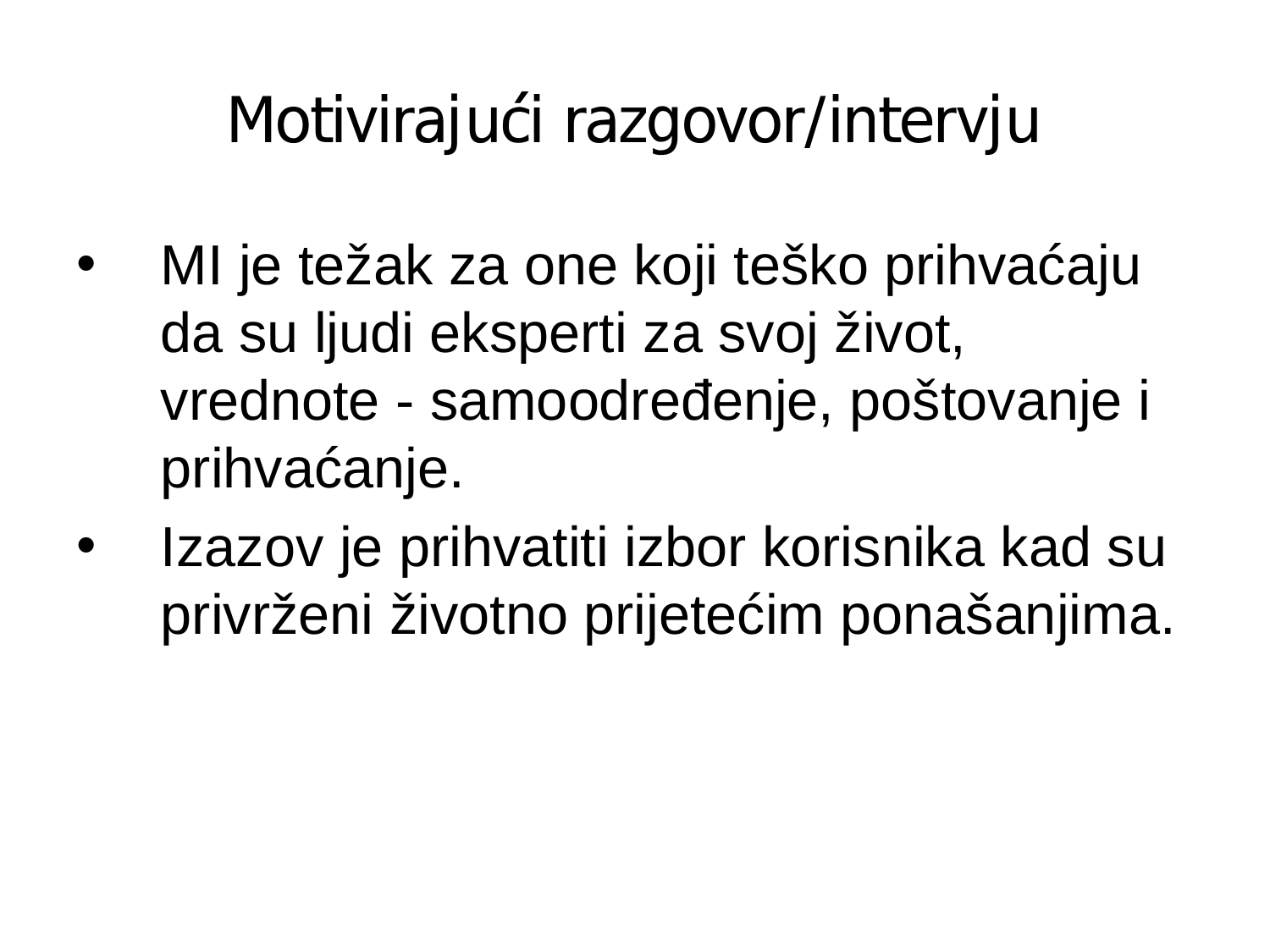

# Motivirajući razgovor/intervju
MI je težak za one koji teško prihvaćaju da su ljudi eksperti za svoj život, vrednote - samoodređenje, poštovanje i prihvaćanje.
Izazov je prihvatiti izbor korisnika kad su privrženi životno prijetećim ponašanjima.